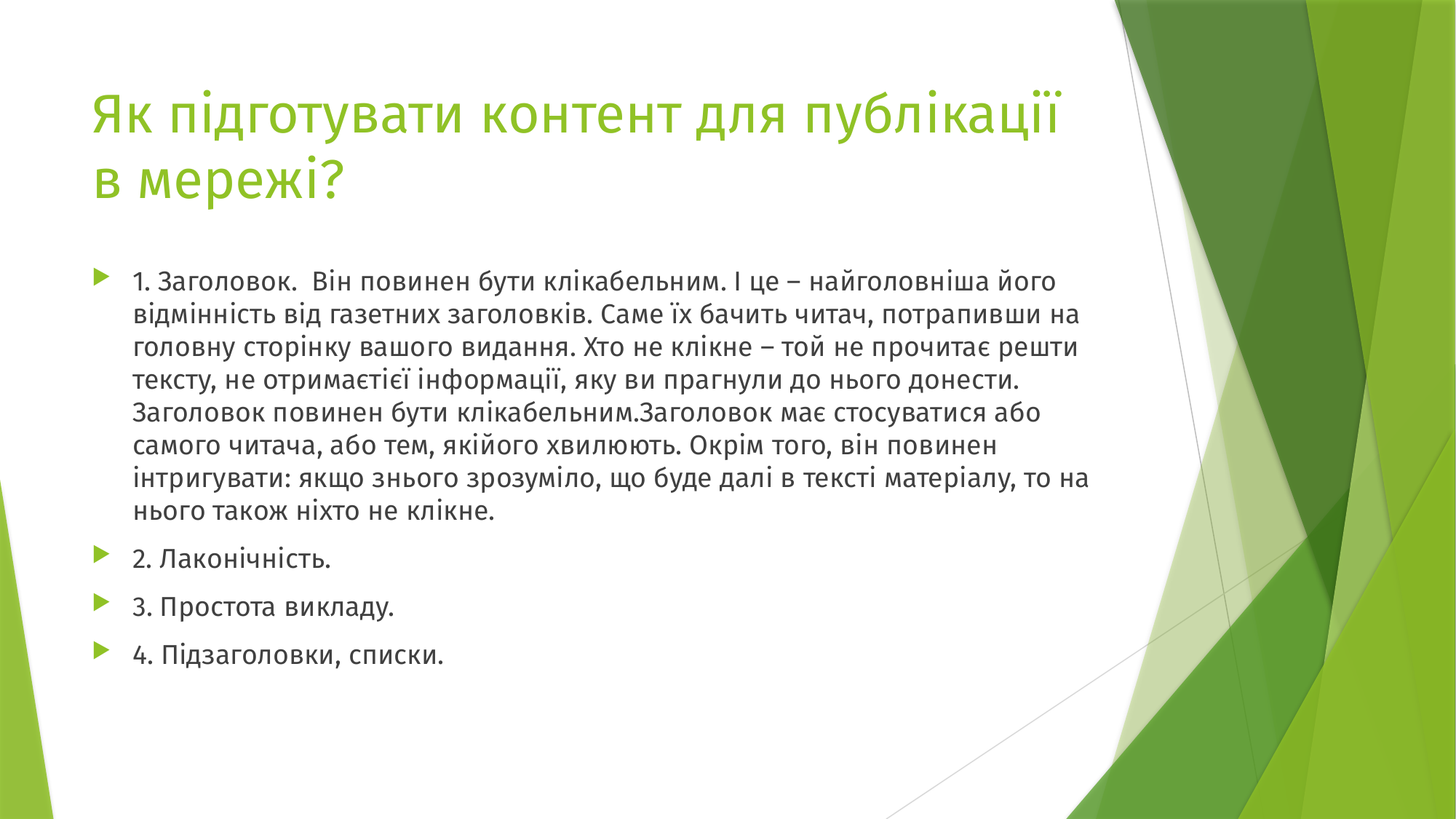

# Як підготувати контент для публікації в мережі?
1. Заголовок.  Він повинен бути клікабельним. І це – найголовніша його відмінність від газетних заголовків. Саме їх бачить читач, потрапивши на головну сторінку вашого видання. Хто не клікне – той не прочитає решти тексту, не отримаєтієї інформації, яку ви прагнули до нього донести. Заголовок повинен бути клікабельним.Заголовок має стосуватися або самого читача, або тем, якійого хвилюють. Окрім того, він повинен інтригувати: якщо знього зрозуміло, що буде далі в тексті матеріалу, то на нього також ніхто не клікне.
2. Лаконічність.
3. Простота викладу.
4. Підзаголовки, списки.